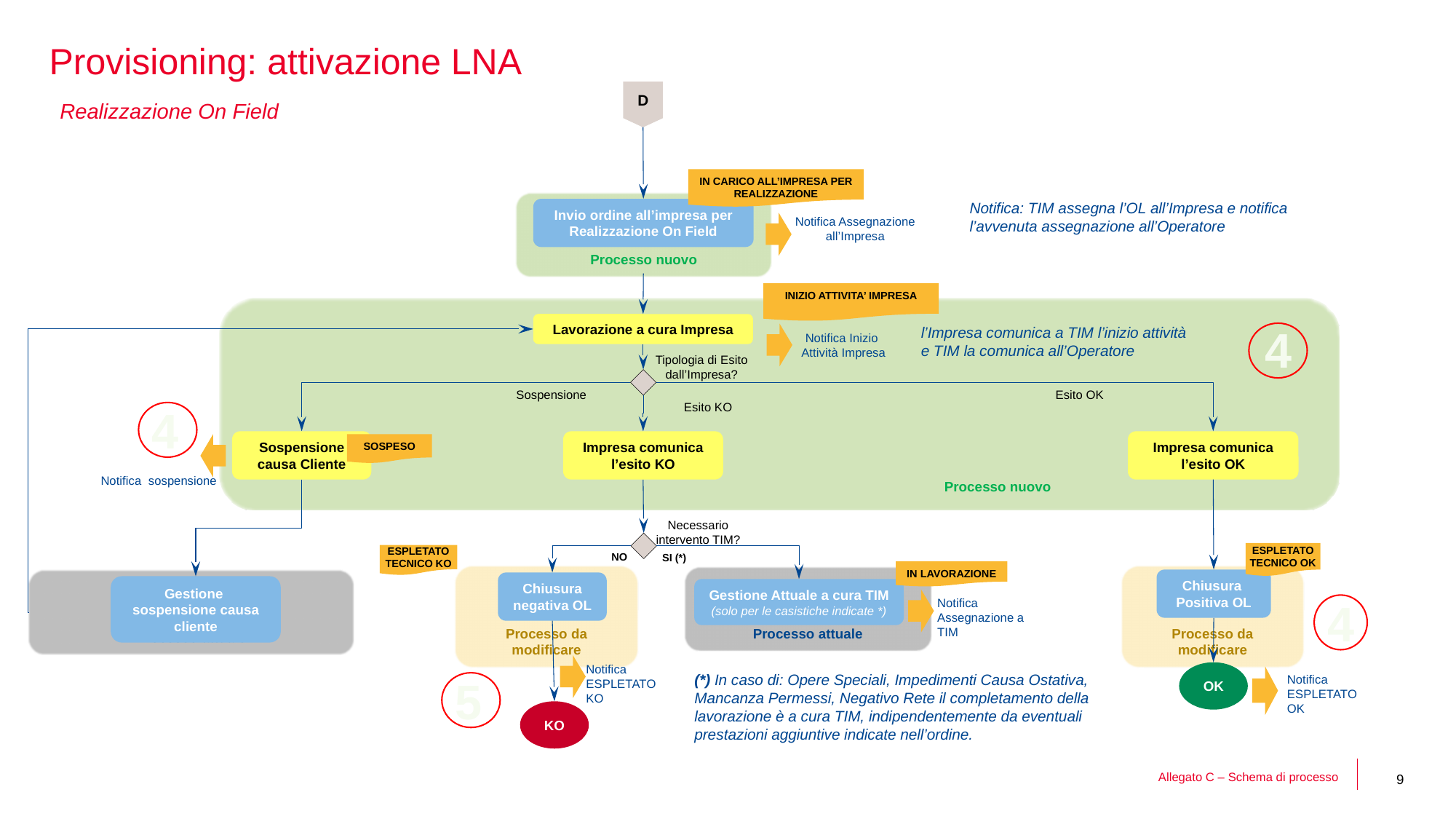

# Provisioning: attivazione LNA
D
D
        Realizzazione On Field
IN CARICO ALL’IMPRESA PER REALIZZAZIONE

Processo nuovo
Invio ordine all’impresa per Realizzazione On Field
Notifica: TIM assegna l’OL all’Impresa e notifica l’avvenuta assegnazione all’Operatore
Notifica Assegnazione all’Impresa

INIZIO ATTIVITA’ IMPRESA

				Processo nuovo
4
Lavorazione a cura Impresa
l’Impresa comunica a TIM l’inizio attività
e TIM la comunica all’Operatore

Notifica Inizio
Attività Impresa

Tipologia di Esito dall’Impresa?

Esito OK
Sospensione
4
Esito KO

Sospensione causa Cliente
Impresa comunica l’esito KO
Impresa comunica l’esito OK
SOSPESO

Notifica  sospensione
Necessario intervento TIM?

ESPLETATO TECNICO OK
ESPLETATO TECNICO KO
NO
SI (*)
IN LAVORAZIONE

Processo da modificare

Processo da modificare

Processo attuale
Chiusura
Positiva OL

Processo attuale
Chiusura negativa OL
Gestione  sospensione causa cliente
Gestione Attuale a cura TIM (solo per le casistiche indicate *)
4

Notifica Assegnazione a TIM

Notifica ESPLETATO KO
OK

5
(*) In caso di: Opere Speciali, Impedimenti Causa Ostativa, Mancanza Permessi, Negativo Rete il completamento della lavorazione è a cura TIM, indipendentemente da eventuali prestazioni aggiuntive indicate nell’ordine.

Notifica ESPLETATO OK

KO
Allegato C – Schema di processo